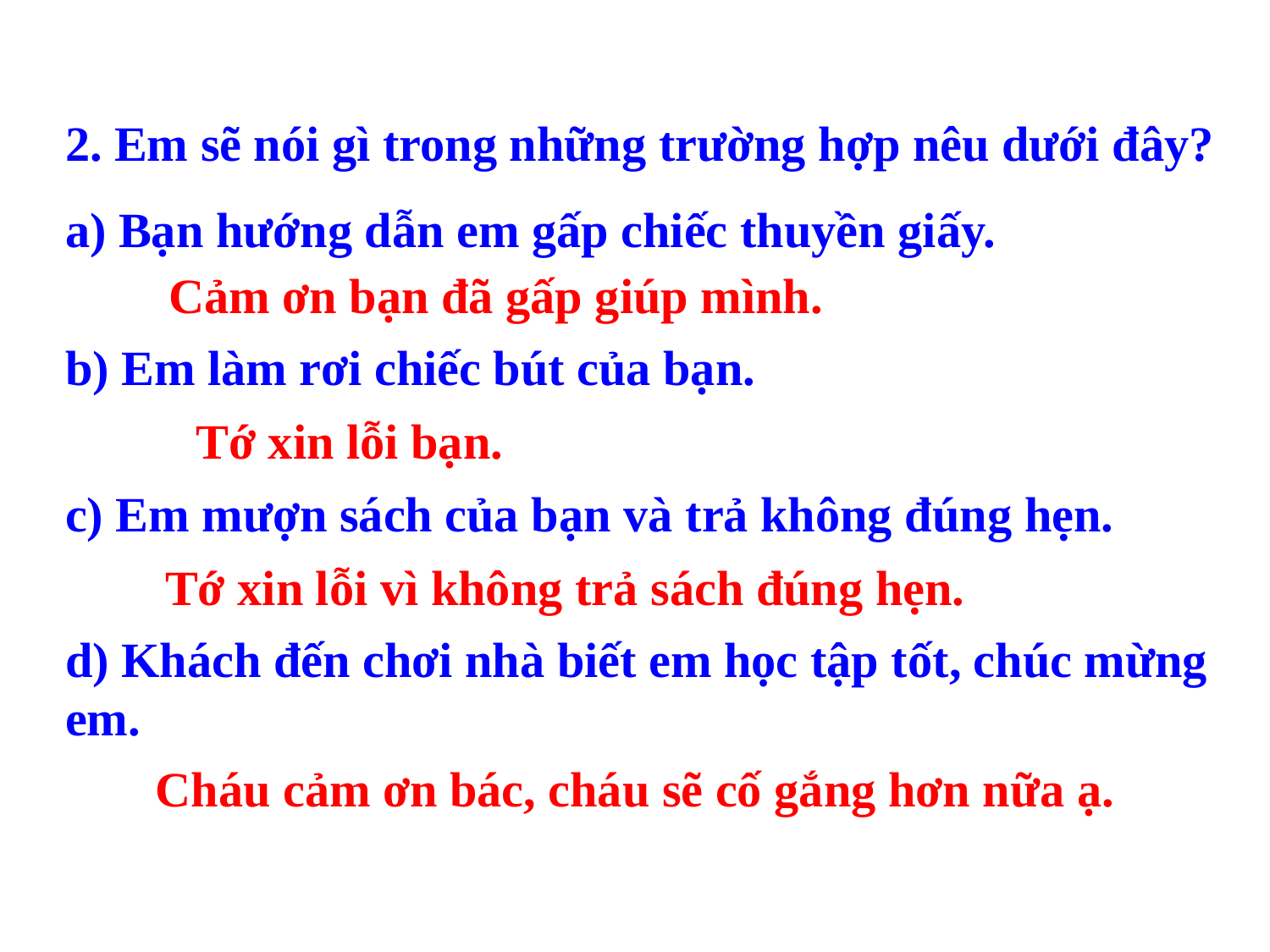

2. Em sẽ nói gì trong những trường hợp nêu dưới đây?
a) Bạn hướng dẫn em gấp chiếc thuyền giấy.
Cảm ơn bạn đã gấp giúp mình.
b) Em làm rơi chiếc bút của bạn.
Tớ xin lỗi bạn.
c) Em mượn sách của bạn và trả không đúng hẹn.
Tớ xin lỗi vì không trả sách đúng hẹn.
d) Khách đến chơi nhà biết em học tập tốt, chúc mừng em.
Cháu cảm ơn bác, cháu sẽ cố gắng hơn nữa ạ.